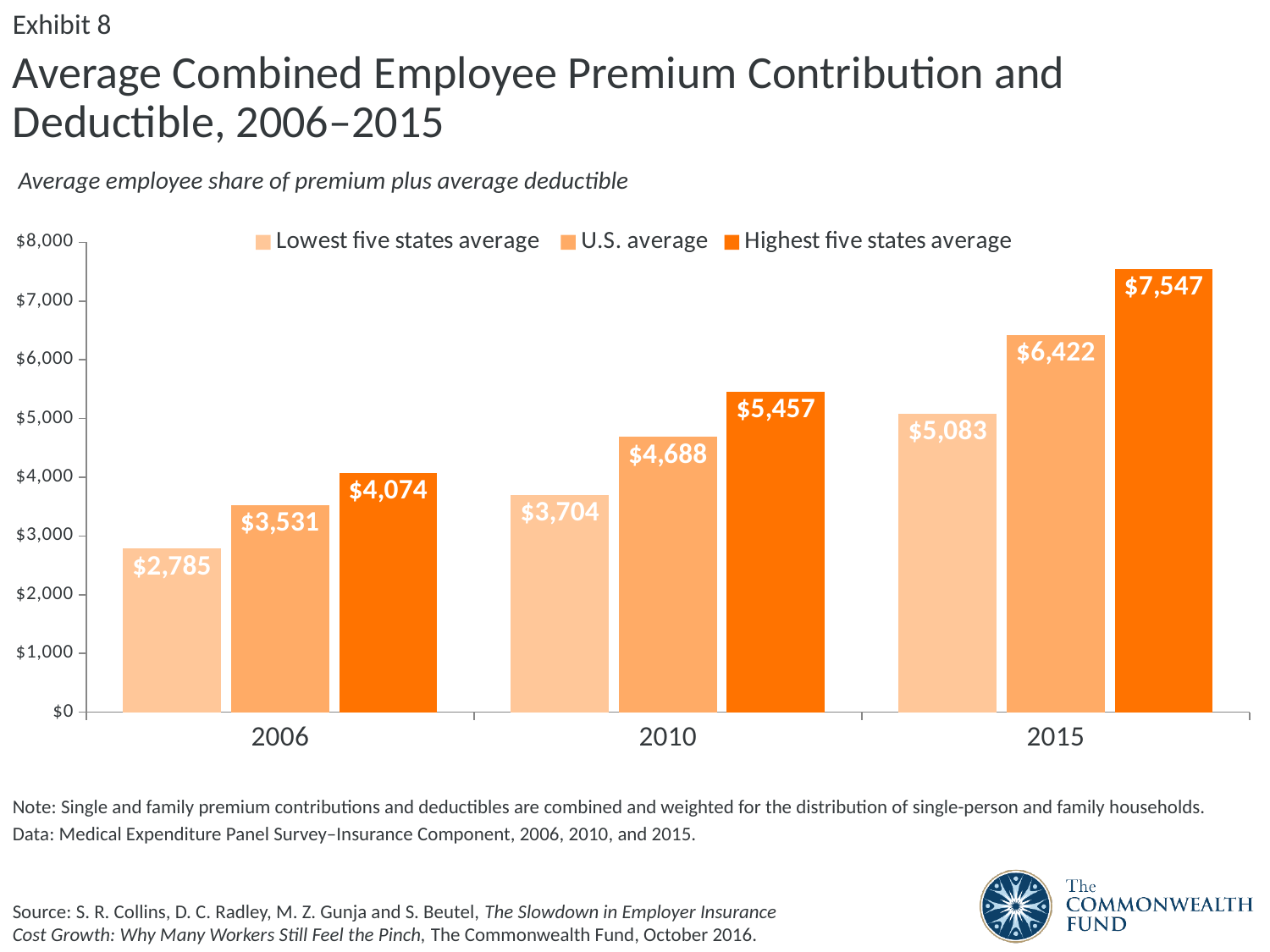

Exhibit 8
Average Combined Employee Premium Contribution and Deductible, 2006–2015
Average employee share of premium plus average deductible

### Chart

| Category | Lowest five states average  | U.S. average | Highest five states average  |
|---|---|---|---|
| 2006.0 | 2785.0 | 3531.0 | 4074.0 |
| 2010.0 | 3704.0 | 4688.0 | 5457.0 |
| 2015.0 | 5083.0 | 6422.0 | 7547.0 |
Note: Single and family premium contributions and deductibles are combined and weighted for the distribution of single-person and family households.
Data: Medical Expenditure Panel Survey–Insurance Component, 2006, 2010, and 2015.